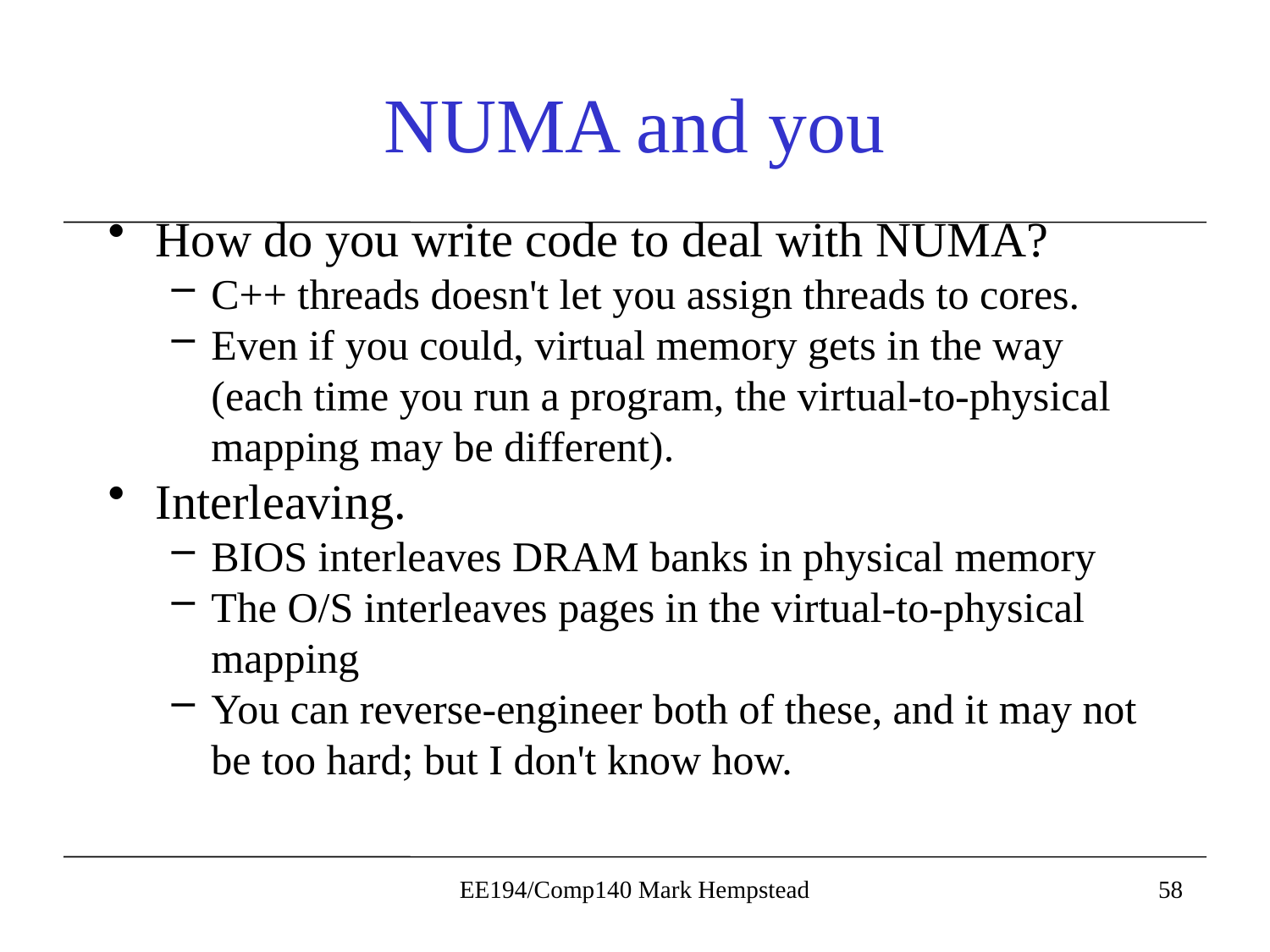

# NUMA and you
How do you write code to deal with NUMA?
C++ threads doesn't let you assign threads to cores.
Even if you could, virtual memory gets in the way (each time you run a program, the virtual-to-physical mapping may be different).
Interleaving.
BIOS interleaves DRAM banks in physical memory
The O/S interleaves pages in the virtual-to-physical mapping
You can reverse-engineer both of these, and it may not be too hard; but I don't know how.

EE194/Comp140 Mark Hempstead